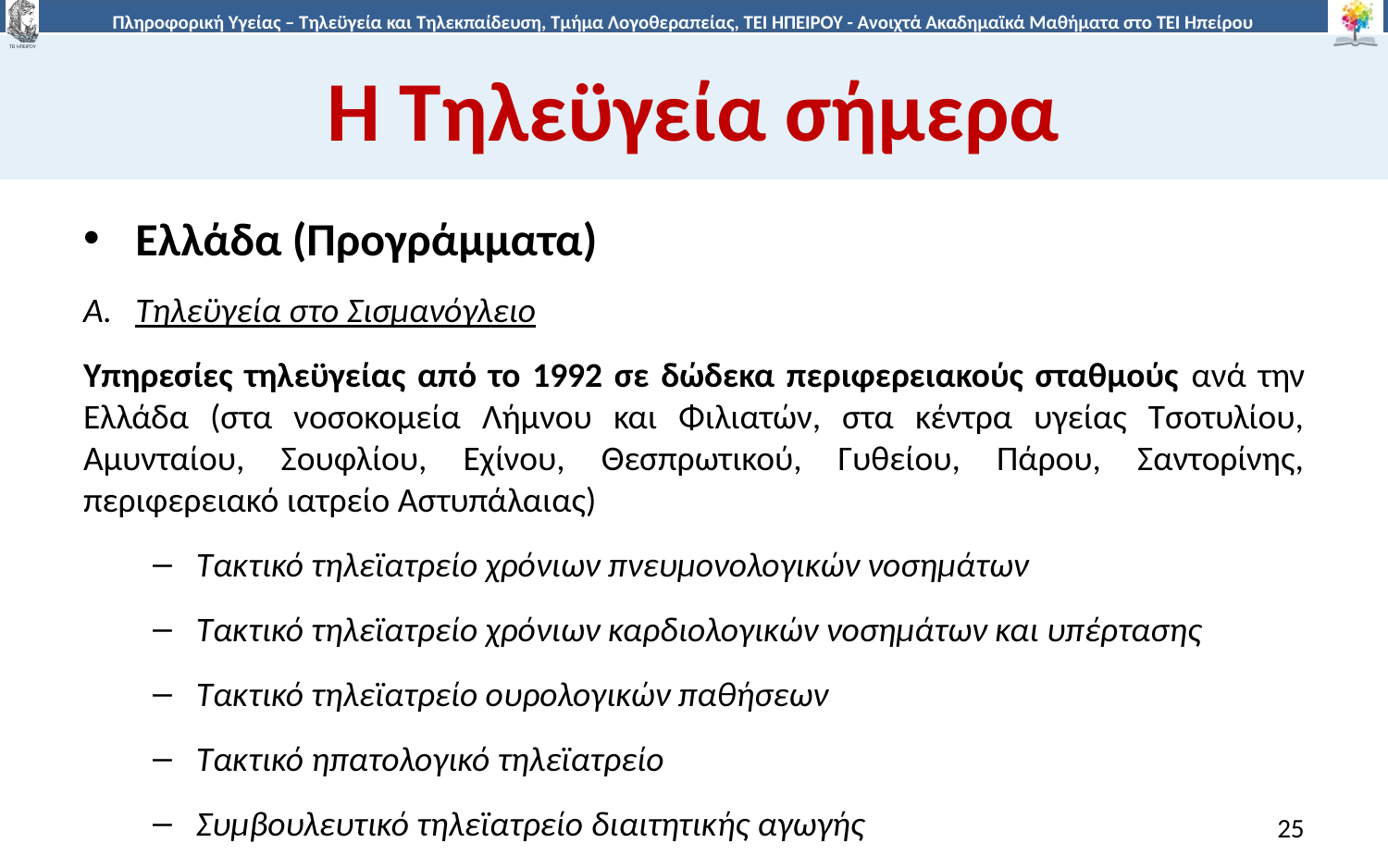

# Η Τηλεϋγεία σήμερα
Ελλάδα (Προγράμματα)
Τηλεϋγεία στο Σισμανόγλειο
Υπηρεσίες τηλεϋγείας από το 1992 σε δώδεκα περιφερειακούς σταθμούς ανά την Ελλάδα (στα νοσοκομεία Λήμνου και Φιλιατών, στα κέντρα υγείας Τσοτυλίου, Αμυνταίου, Σουφλίου, Εχίνου, Θεσπρωτικού, Γυθείου, Πάρου, Σαντορίνης, περιφερειακό ιατρείο Αστυπάλαιας)
Τακτικό τηλεϊατρείο χρόνιων πνευμονολογικών νοσημάτων
Τακτικό τηλεϊατρείο χρόνιων καρδιολογικών νοσημάτων και υπέρτασης
Τακτικό τηλεϊατρείο ουρολογικών παθήσεων
Τακτικό ηπατολογικό τηλεϊατρείο
Συμβουλευτικό τηλεϊατρείο διαιτητικής αγωγής
25